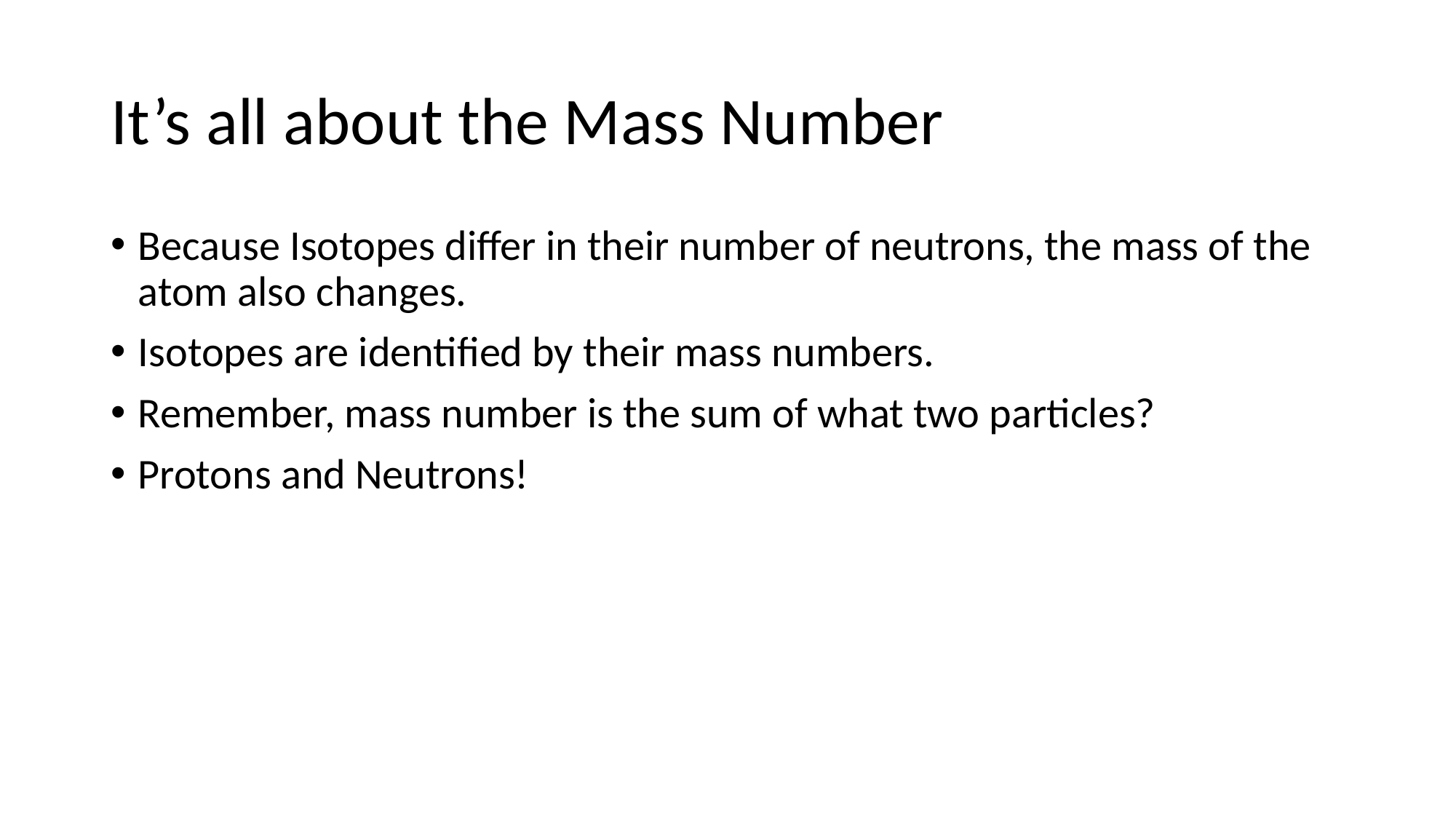

# It’s all about the Mass Number
Because Isotopes differ in their number of neutrons, the mass of the atom also changes.
Isotopes are identified by their mass numbers.
Remember, mass number is the sum of what two particles?
Protons and Neutrons!